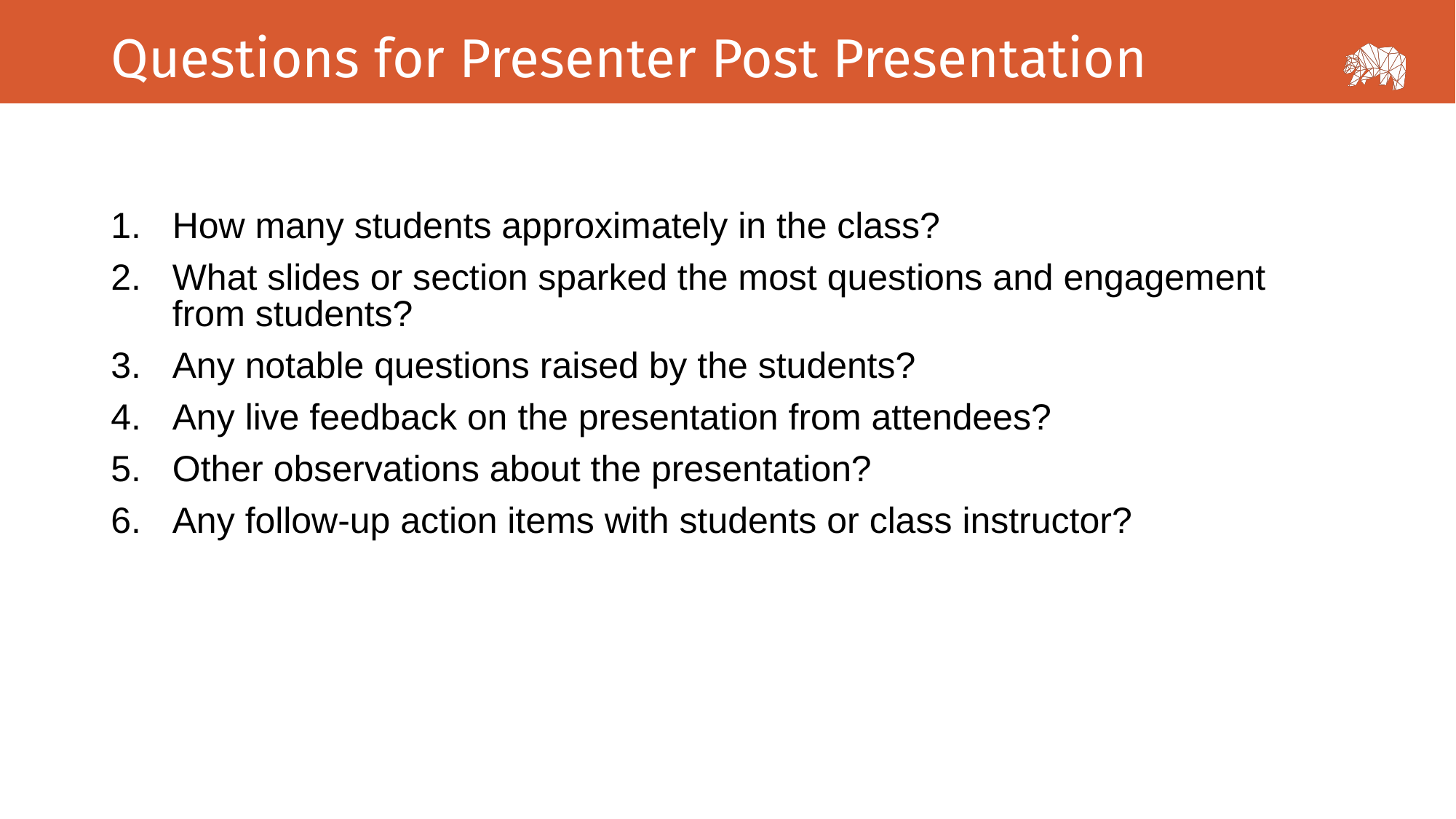

Questions for Presenter Post Presentation
How many students approximately in the class?
What slides or section sparked the most questions and engagement from students?
Any notable questions raised by the students?
Any live feedback on the presentation from attendees?
Other observations about the presentation?
Any follow-up action items with students or class instructor?